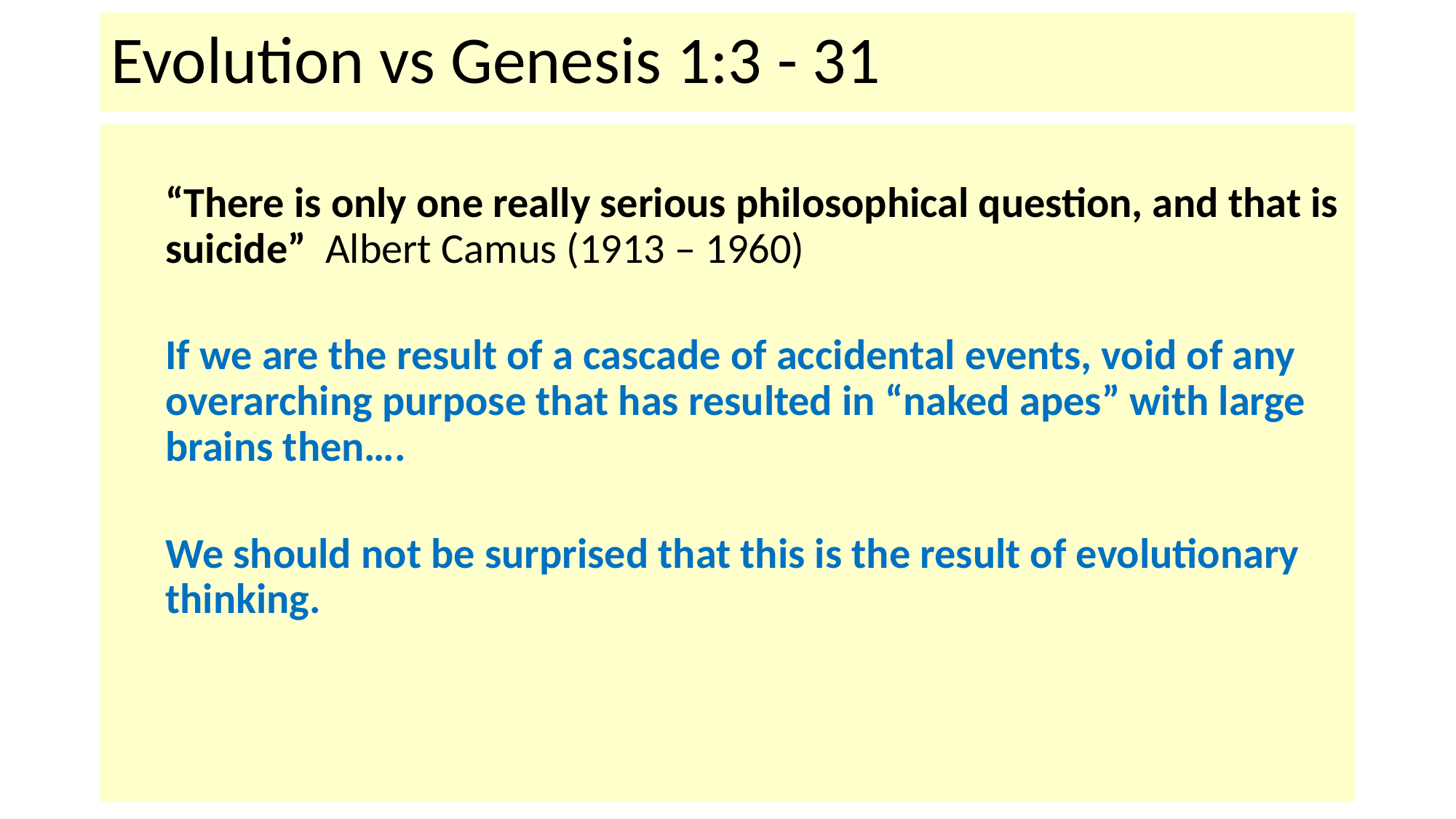

# Evolution vs Genesis 1:3 - 31

“There is only one really serious philosophical question, and that is suicide”  Albert Camus (1913 – 1960)

If we are the result of a cascade of accidental events, void of any overarching purpose that has resulted in “naked apes” with large brains then….

We should not be surprised that this is the result of evolutionary thinking.